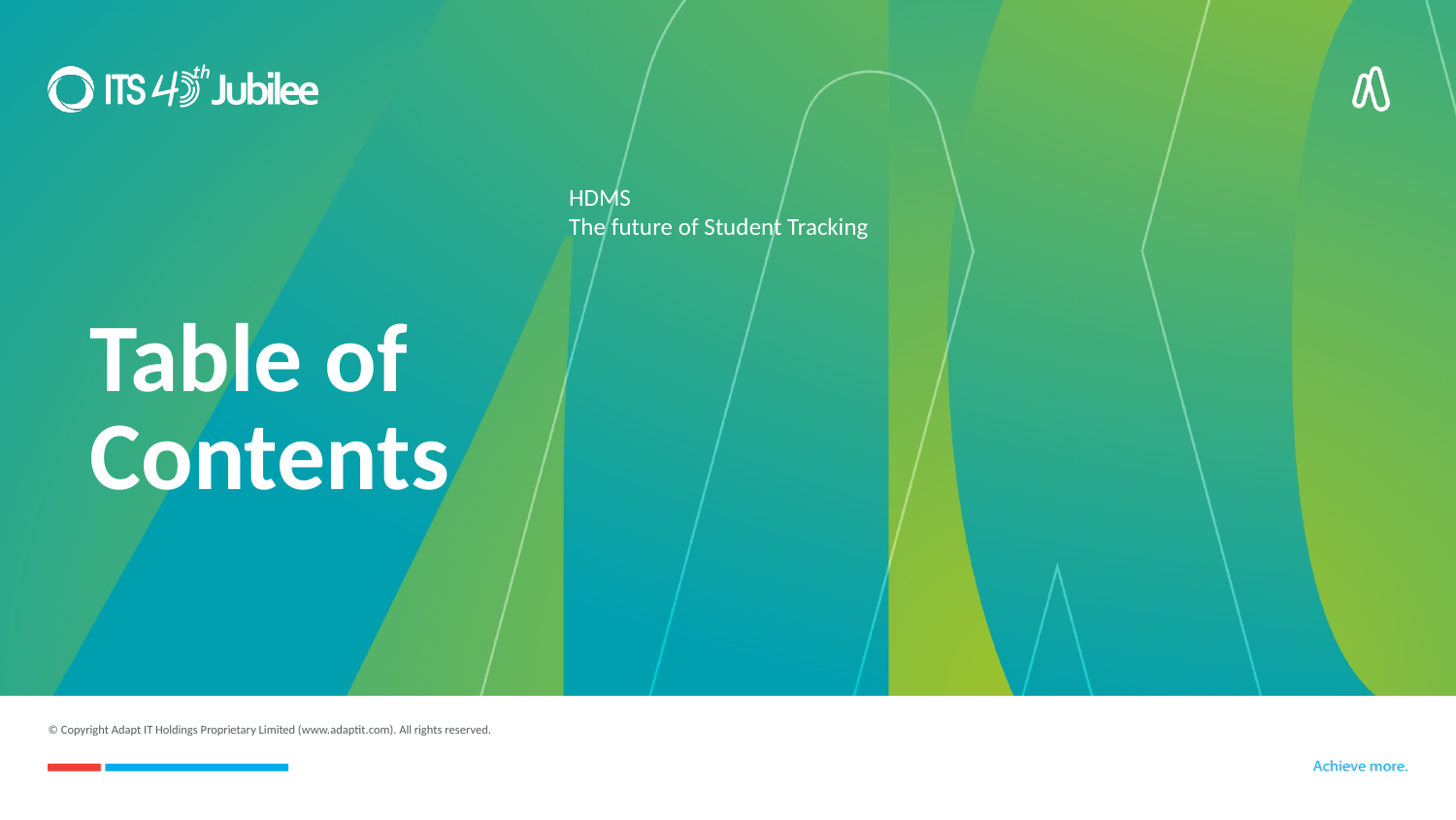

# Table of Contents
HDMS
The future of Student Tracking